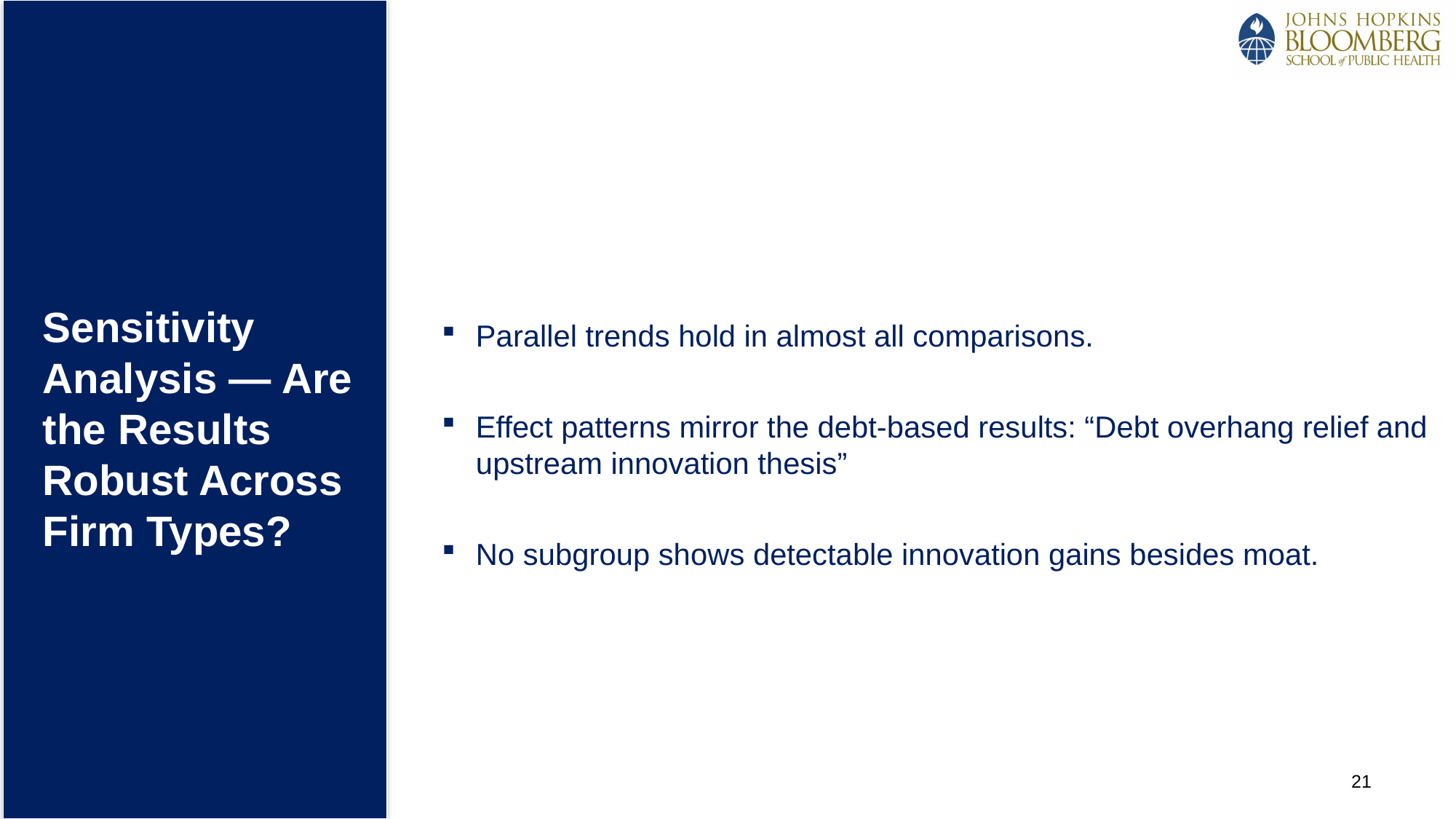

Sensitivity Analysis — Are the Results Robust Across Firm Types?
Parallel trends hold in almost all comparisons.
Effect patterns mirror the debt-based results: “Debt overhang relief and upstream innovation thesis”
No subgroup shows detectable innovation gains besides moat.
21